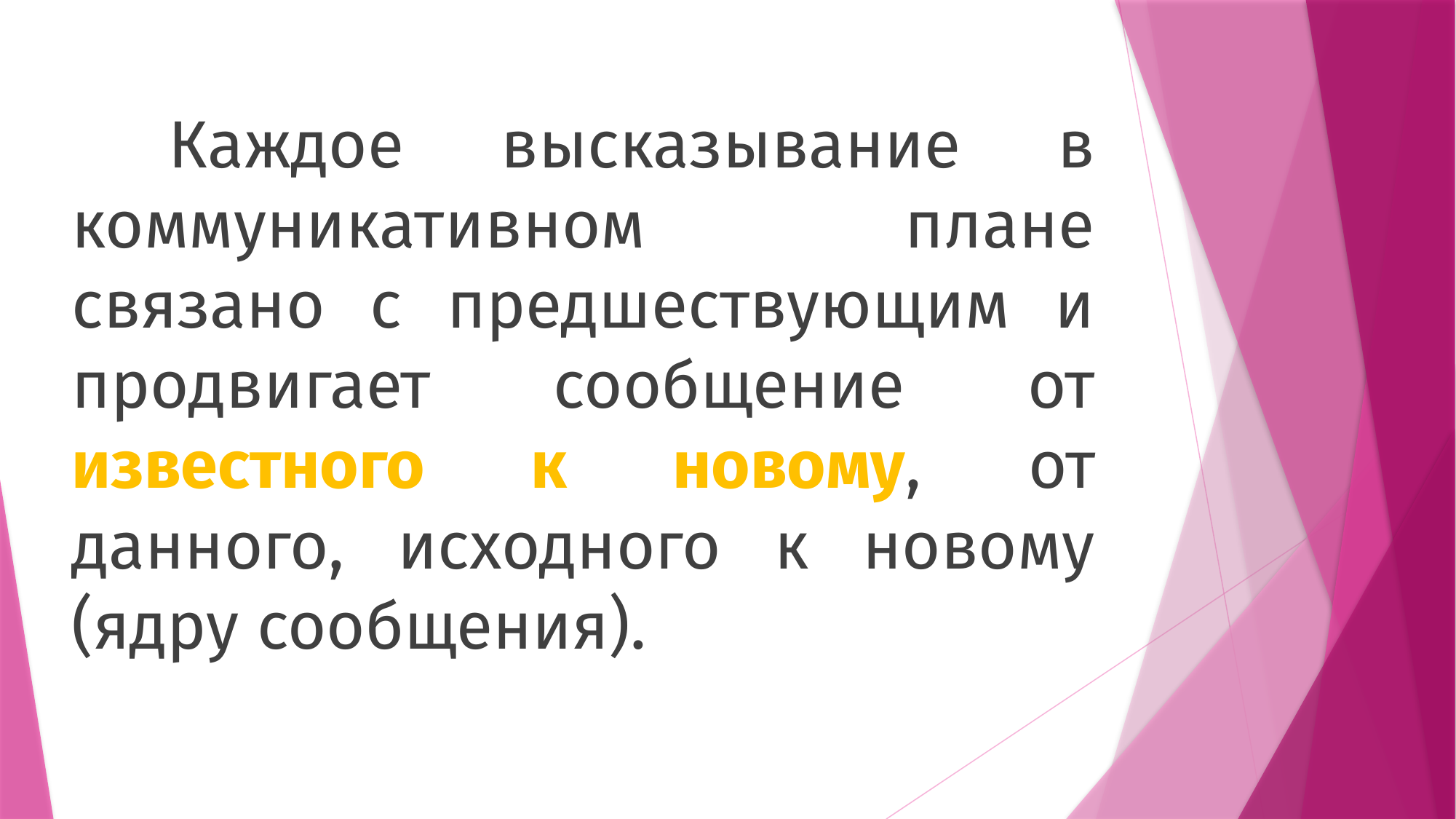

Каждое высказывание в коммуникативном плане связано с предшествующим и продвигает сообщение от известного к новому, от данного, исходного к новому (ядру сообщения).